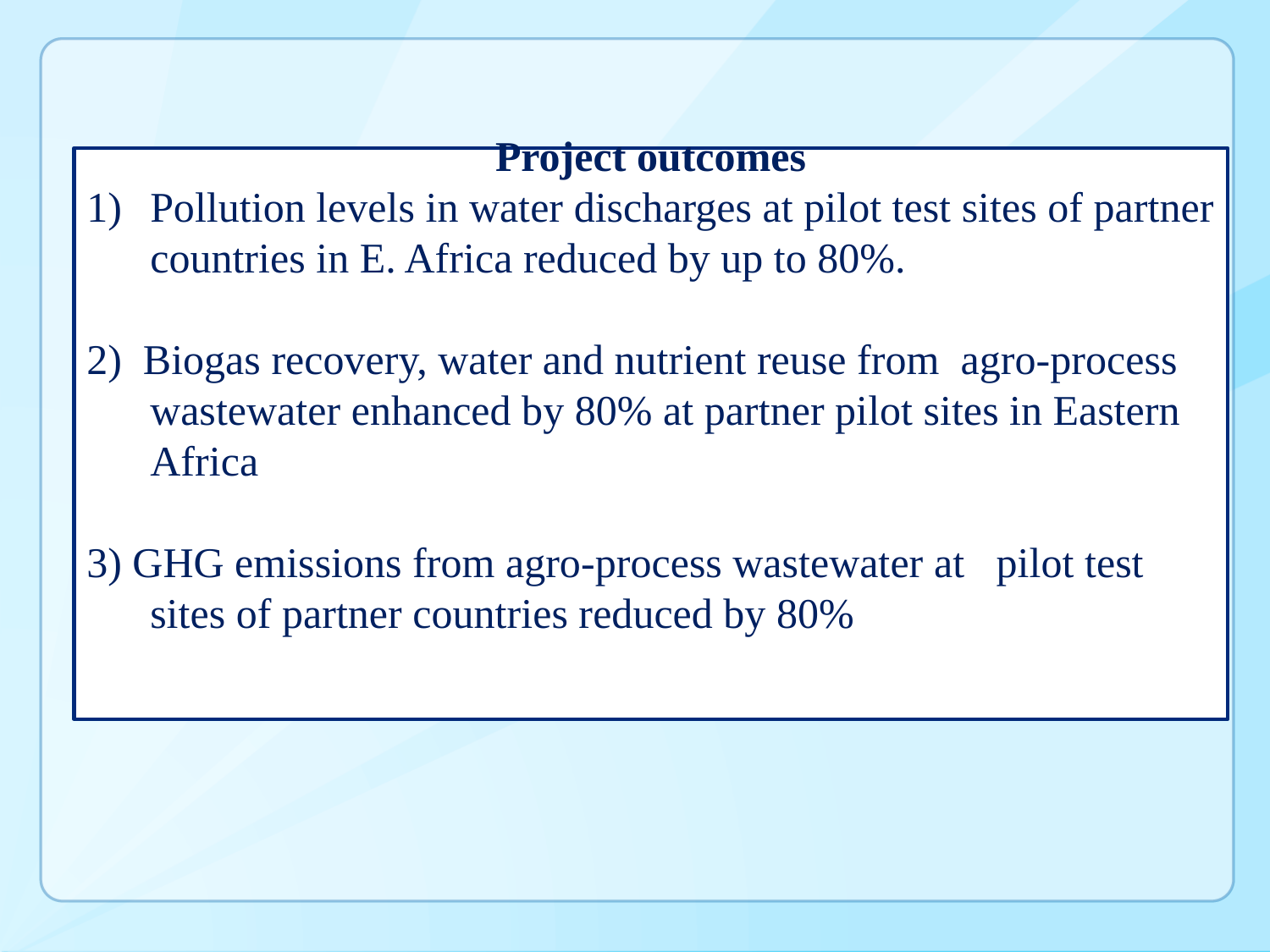

Project outcomes
Pollution levels in water discharges at pilot test sites of partner countries in E. Africa reduced by up to 80%.

2)  Biogas recovery, water and nutrient reuse from  agro-process wastewater enhanced by 80% at partner pilot sites in Eastern Africa

3) GHG emissions from agro-process wastewater at   pilot test sites of partner countries reduced by 80%